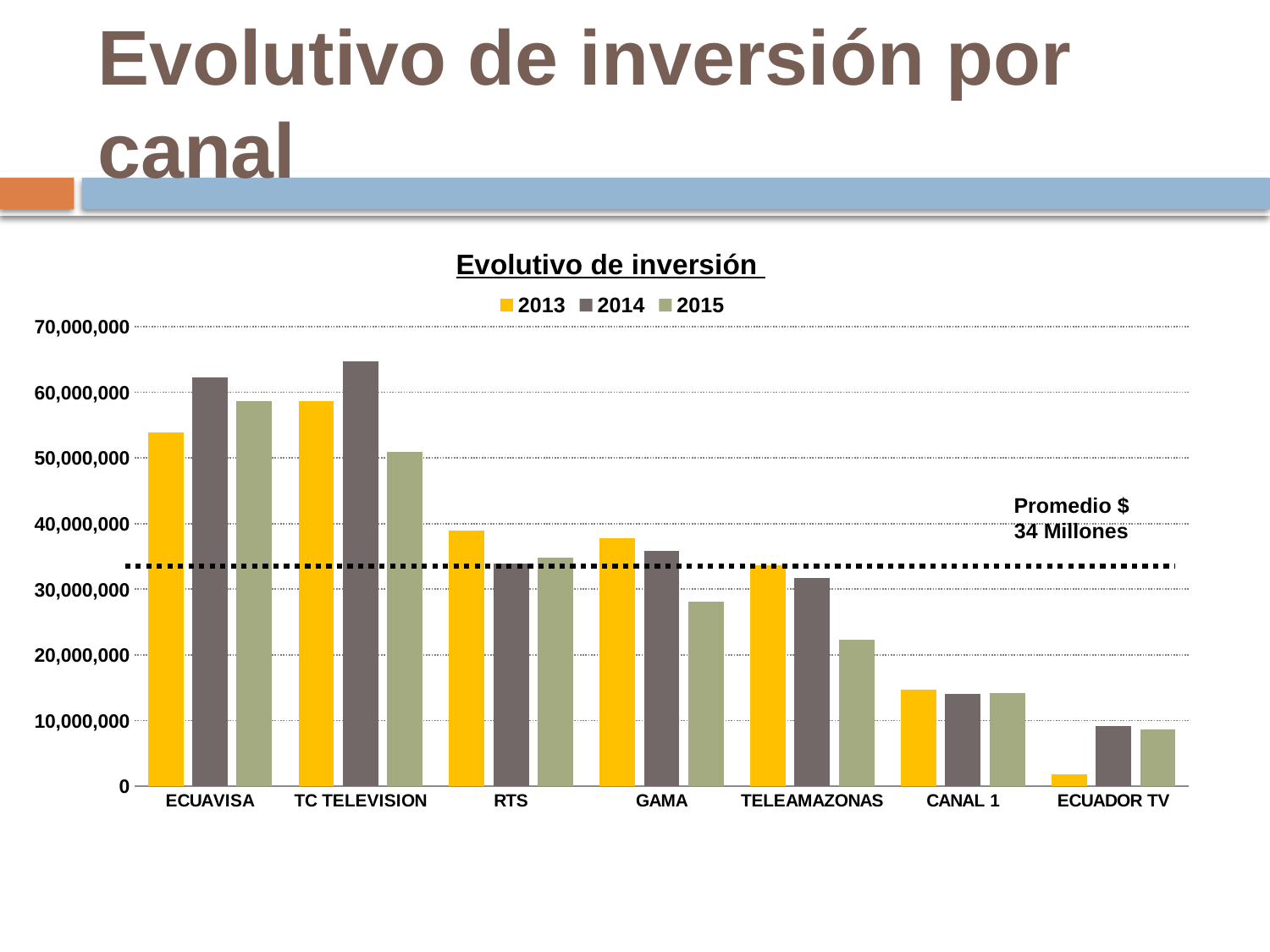

# Evolutivo de inversión por canal

### Chart: Evolutivo de inversión

| Category | 2013 | 2014 | 2015 |
|---|---|---|---|
| ECUAVISA | 53914276.170644574 | 62255733.87324107 | 58624934.04319414 |
| TC TELEVISION | 58587326.52464211 | 64637635.063006535 | 50880263.947753266 |
| RTS | 38979305.64123984 | 33852798.62943087 | 34769838.7209541 |
| GAMA | 37748617.4082415 | 35873791.27360518 | 28106570.469122417 |
| TELEAMAZONAS | 33627761.64435071 | 31734944.41057925 | 22316139.025834177 |
| CANAL 1 | 14660562.000526665 | 14111261.762016874 | 14236409.611819237 |
| ECUADOR TV | 1848028.6437790217 | 9170194.0612113 | 8694414.824307889 |
Promedio $ 34 Millones